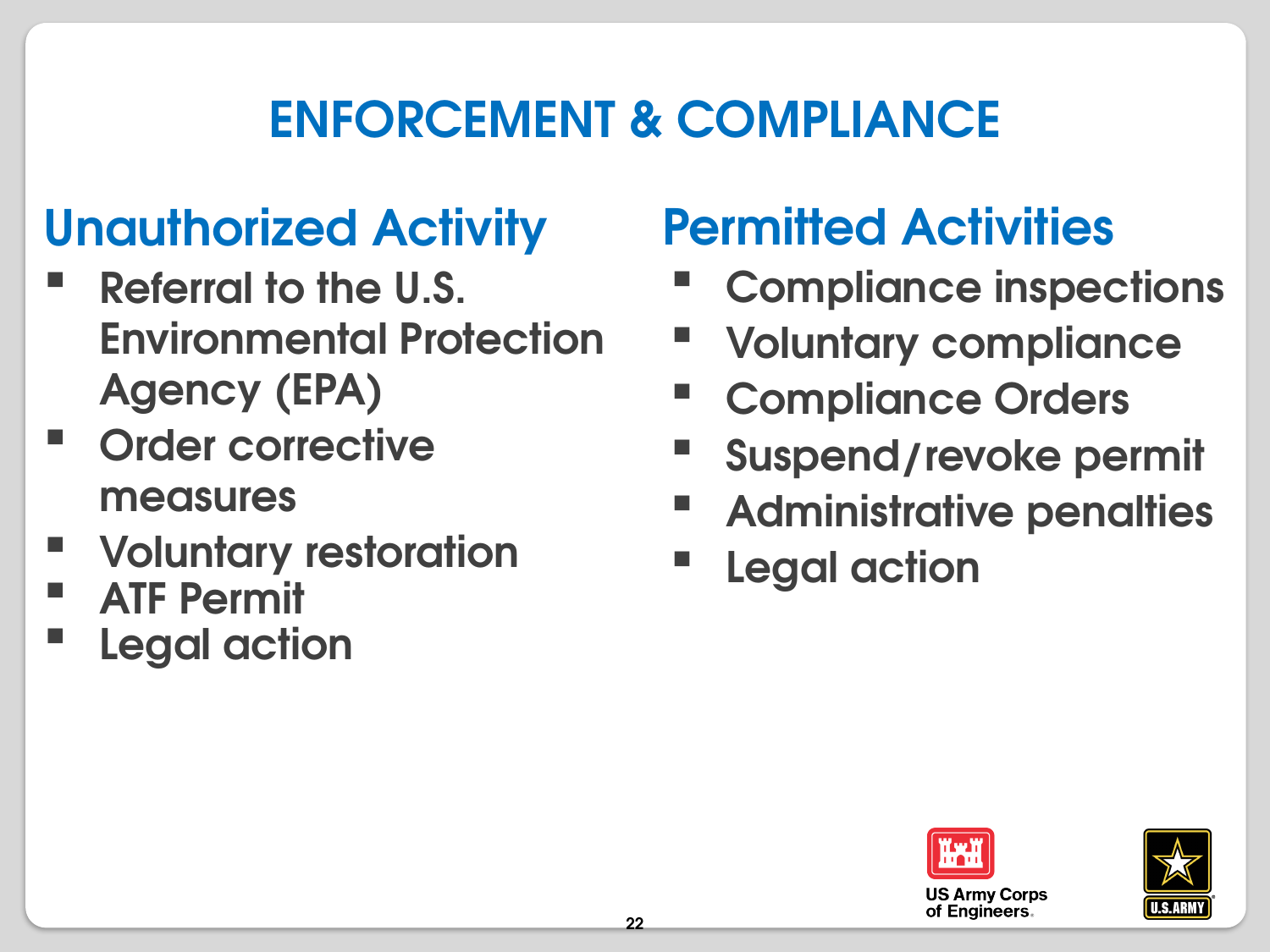

# ENFORCEMENT & COMPLIANCE
Permitted Activities
Compliance inspections
Voluntary compliance
Compliance Orders
Suspend/revoke permit
Administrative penalties
Legal action
Unauthorized Activity
Referral to the U.S. Environmental Protection Agency (EPA)
Order corrective measures
Voluntary restoration
ATF Permit
Legal action

22